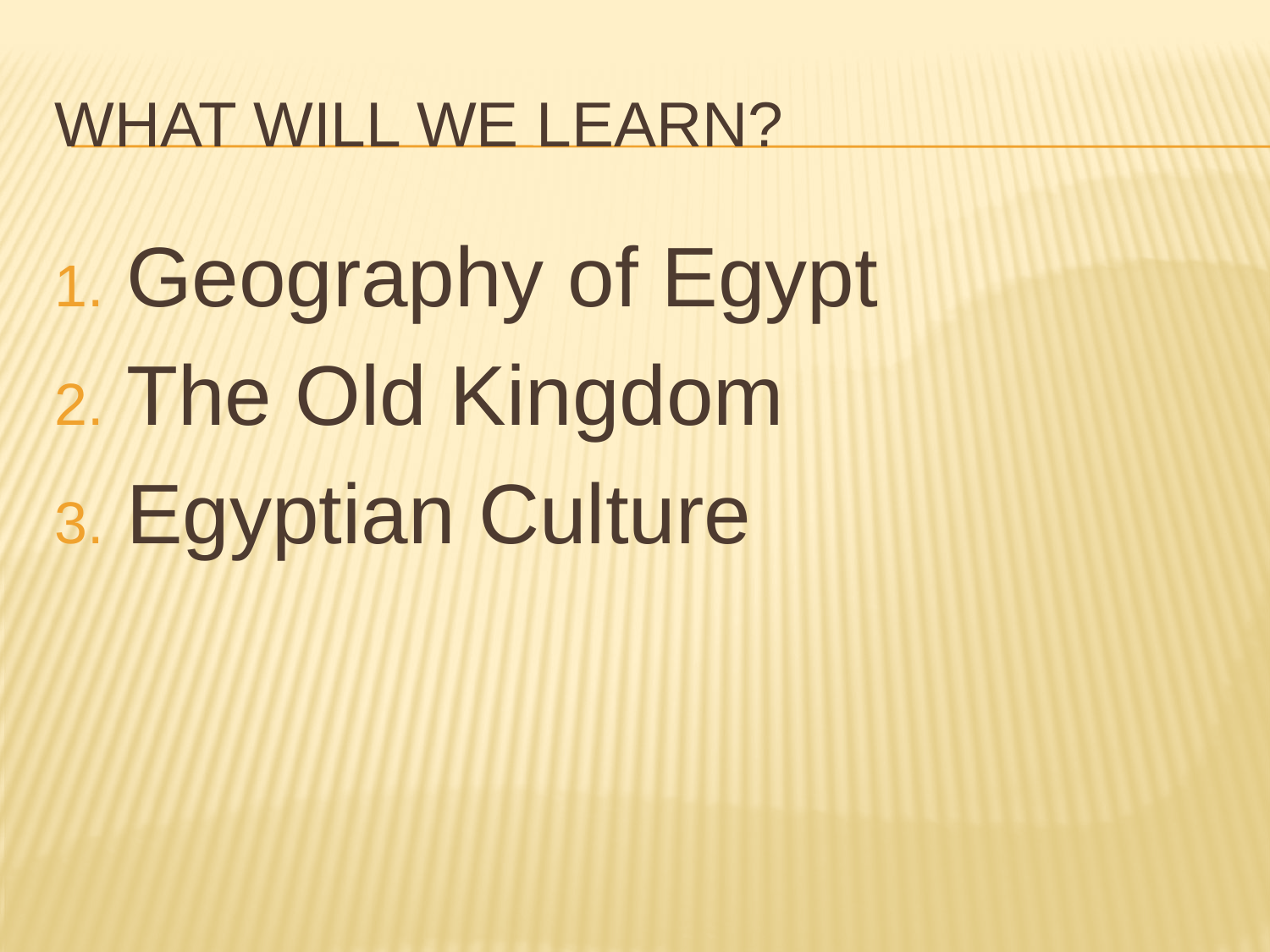

# What will we learn?
Geography of Egypt
The Old Kingdom
Egyptian Culture